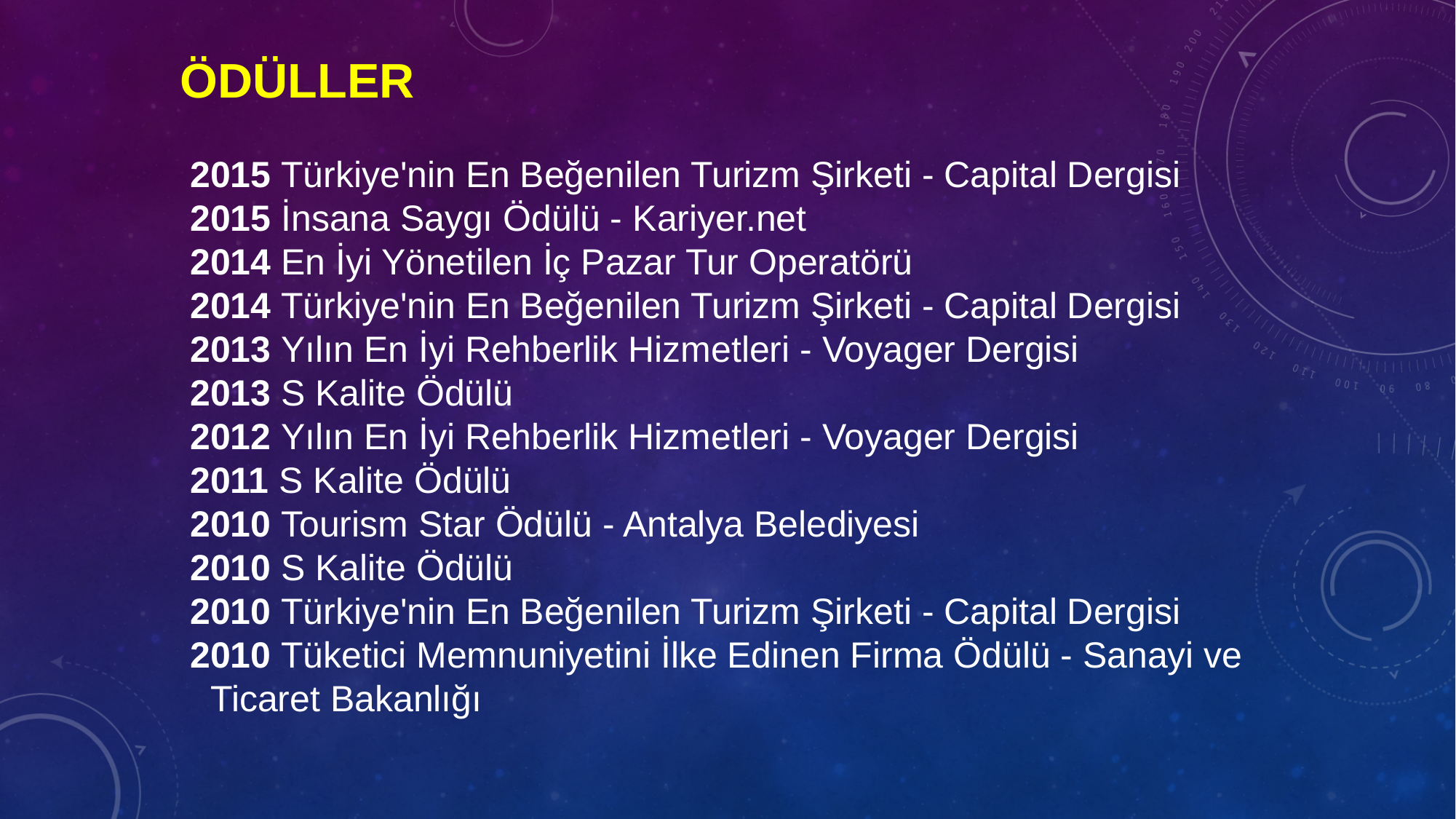

ÖDÜLLER

 2015 Türkiye'nin En Beğenilen Turizm Şirketi - Capital Dergisi
 2015 İnsana Saygı Ödülü - Kariyer.net
 2014 En İyi Yönetilen İç Pazar Tur Operatörü
 2014 Türkiye'nin En Beğenilen Turizm Şirketi - Capital Dergisi
 2013 Yılın En İyi Rehberlik Hizmetleri - Voyager Dergisi
 2013 S Kalite Ödülü
 2012 Yılın En İyi Rehberlik Hizmetleri - Voyager Dergisi
 2011 S Kalite Ödülü
 2010 Tourism Star Ödülü - Antalya Belediyesi
 2010 S Kalite Ödülü
 2010 Türkiye'nin En Beğenilen Turizm Şirketi - Capital Dergisi
 2010 Tüketici Memnuniyetini İlke Edinen Firma Ödülü - Sanayi ve    Ticaret Bakanlığı